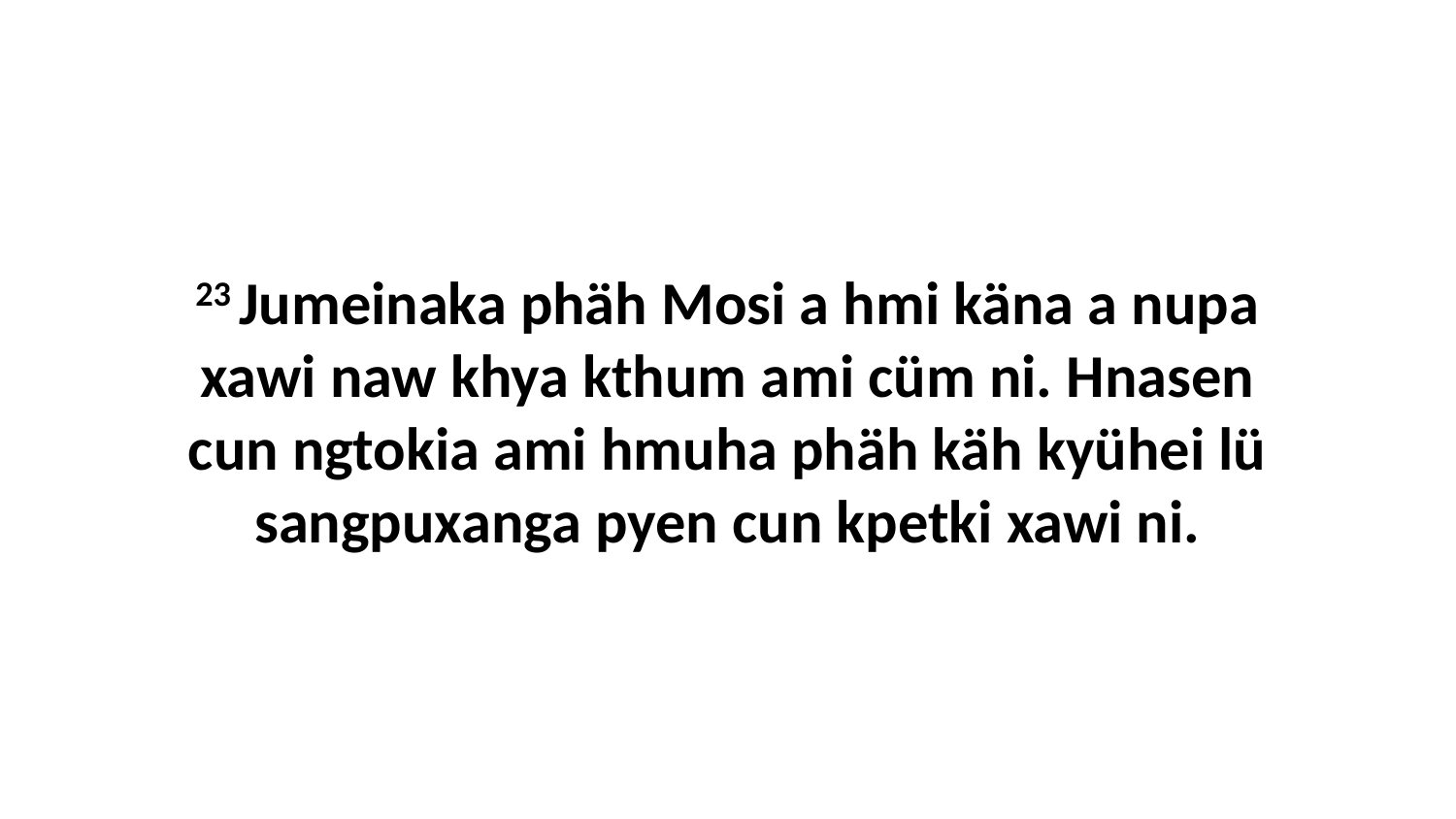

23 Jumeinaka phäh Mosi a hmi käna a nupa xawi naw khya kthum ami cüm ni. Hnasen cun ngtokia ami hmuha phäh käh kyühei lü sangpuxanga pyen cun kpetki xawi ni.